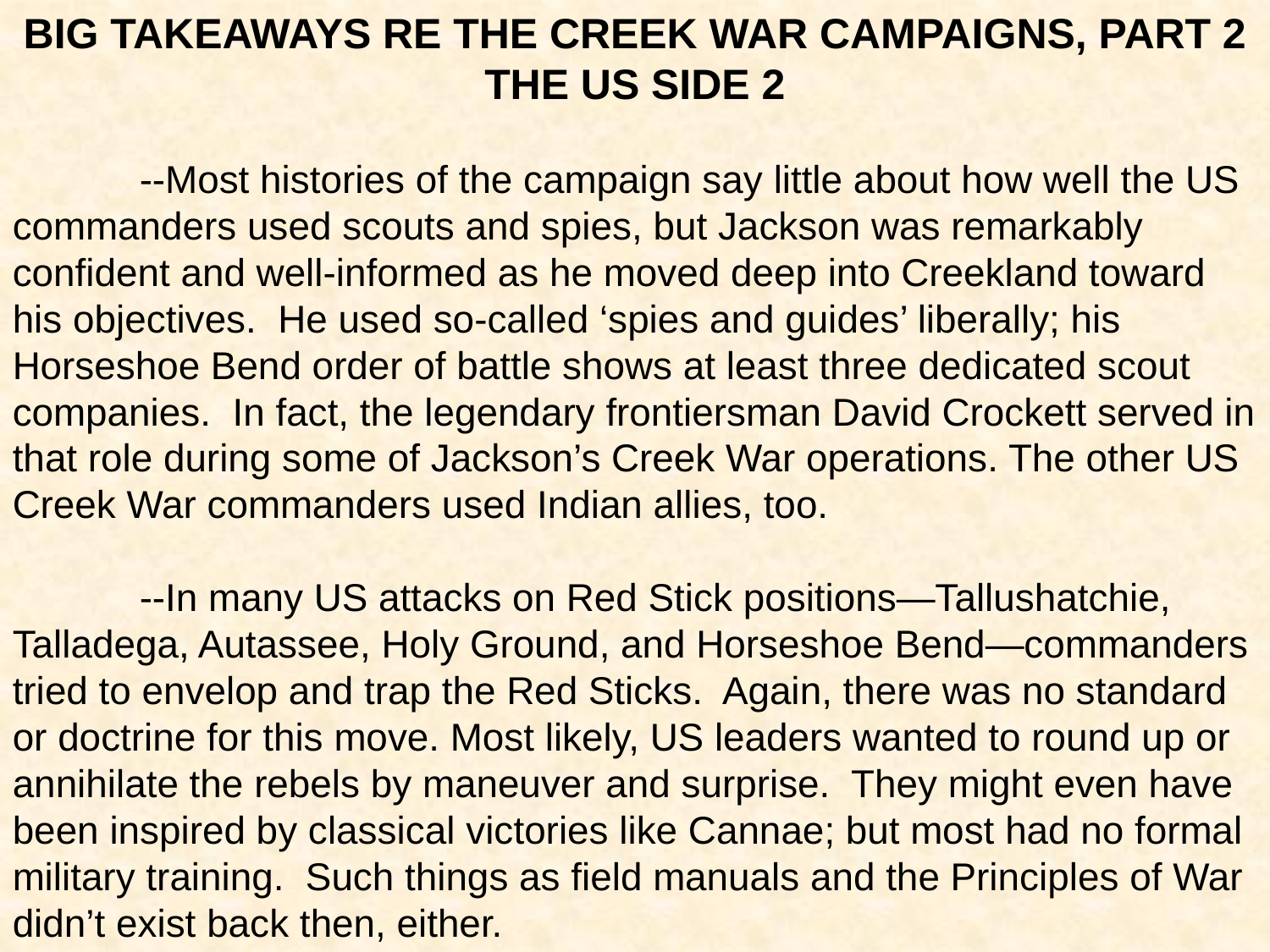

BIG TAKEAWAYS RE THE CREEK WAR CAMPAIGNS, PART 2
THE US SIDE 2

	--Most histories of the campaign say little about how well the US commanders used scouts and spies, but Jackson was remarkably confident and well-informed as he moved deep into Creekland toward his objectives.  He used so-called ‘spies and guides’ liberally; his Horseshoe Bend order of battle shows at least three dedicated scout companies.  In fact, the legendary frontiersman David Crockett served in that role during some of Jackson’s Creek War operations. The other US Creek War commanders used Indian allies, too.

	--In many US attacks on Red Stick positions—Tallushatchie, Talladega, Autassee, Holy Ground, and Horseshoe Bend—commanders tried to envelop and trap the Red Sticks.  Again, there was no standard or doctrine for this move. Most likely, US leaders wanted to round up or annihilate the rebels by maneuver and surprise.  They might even have been inspired by classical victories like Cannae; but most had no formal military training.  Such things as field manuals and the Principles of War didn’t exist back then, either.